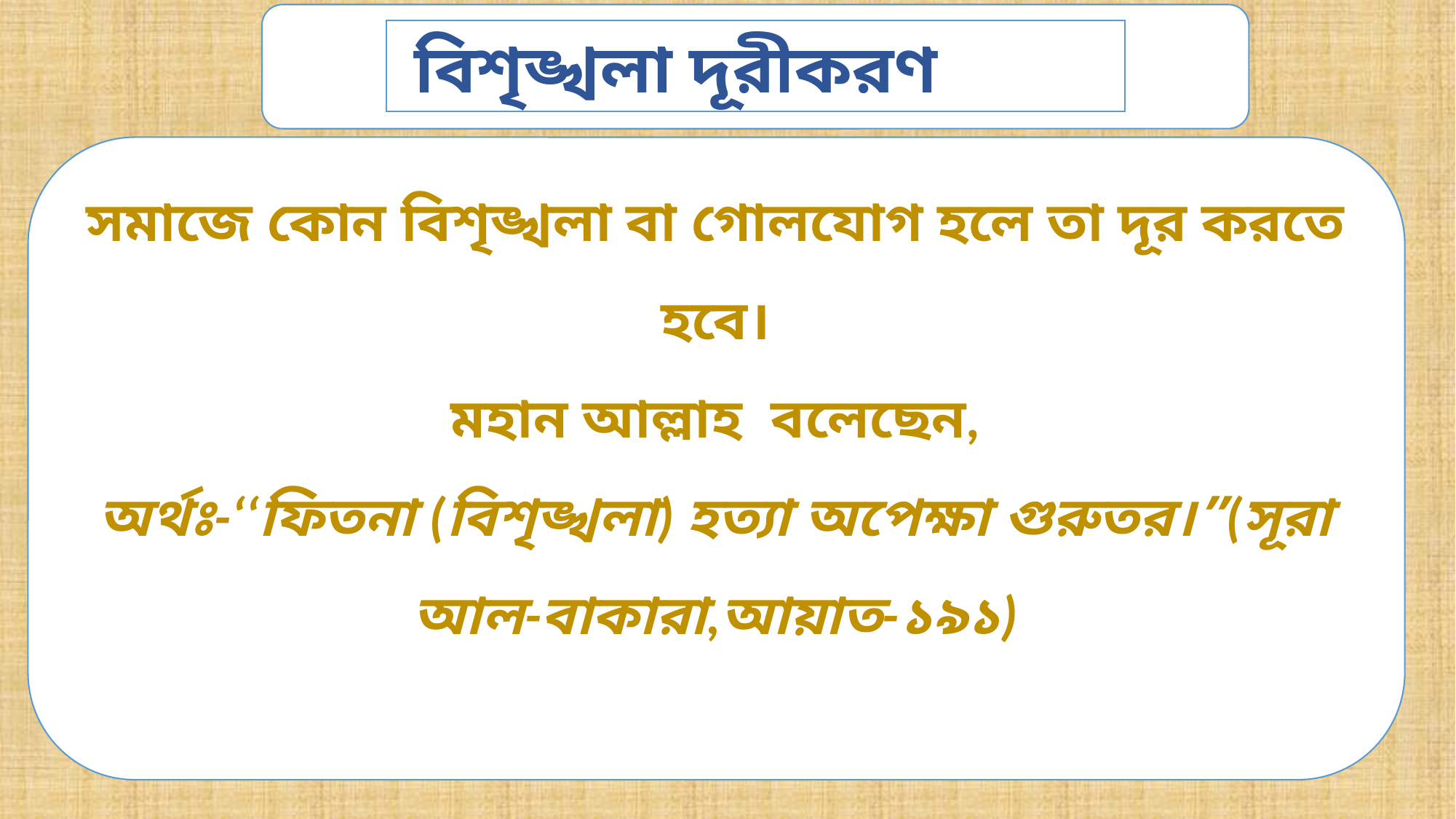

বিশৃঙ্খলা দূরীকরণ

সমাজে কোন বিশৃঙ্খলা বা গোলযোগ হলে তা দূর করতে হবে।
মহান আল্লাহ  বলেছেন,
অর্থঃ-‘‘ফিতনা (বিশৃঙ্খলা) হত্যা অপেক্ষা গুরুতর।”(সূরা আল-বাকারা,আয়াত-১৯১)